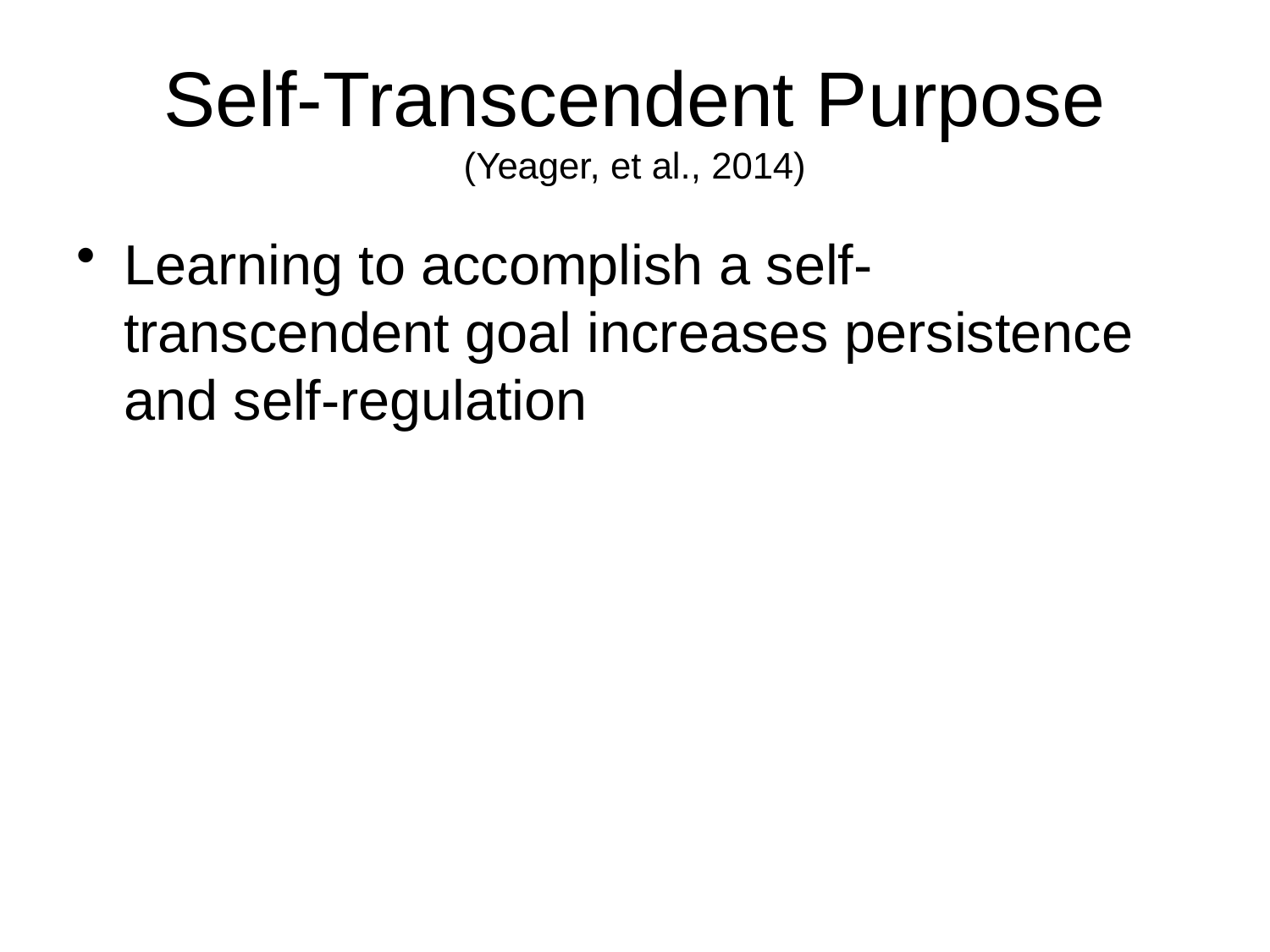

# Self-Transcendent Purpose (Yeager, et al., 2014)
Learning to accomplish a self-transcendent goal increases persistence and self-regulation